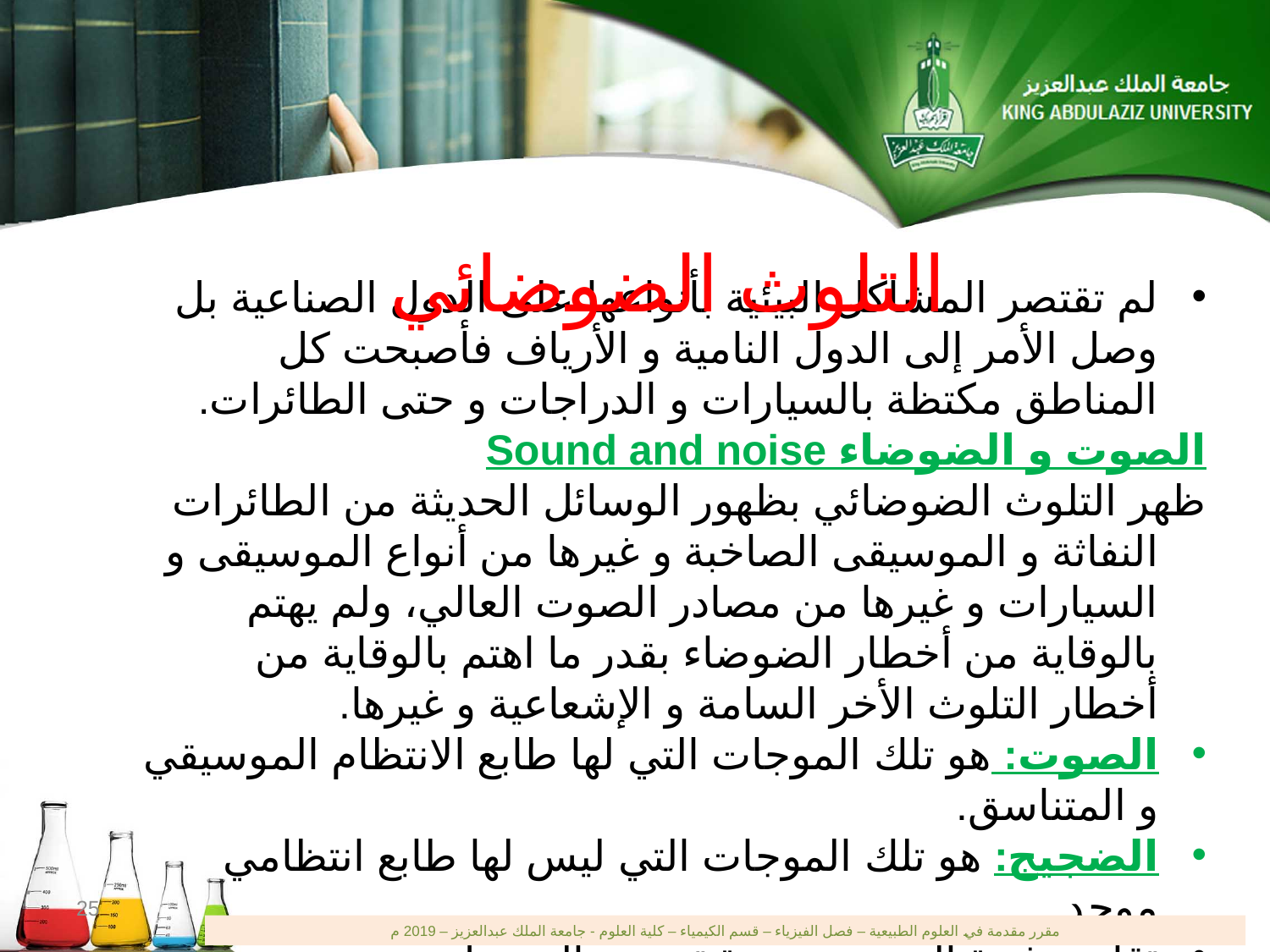

التلوث الضوضائي
لم تقتصر المشاكل البيئية بأنواعها على الدول الصناعية بل وصل الأمر إلى الدول النامية و الأرياف فأصبحت كل المناطق مكتظة بالسيارات و الدراجات و حتى الطائرات.
الصوت و الضوضاء Sound and noise
	ظهر التلوث الضوضائي بظهور الوسائل الحديثة من الطائرات النفاثة و الموسيقى الصاخبة و غيرها من أنواع الموسيقى و السيارات و غيرها من مصادر الصوت العالي، ولم يهتم بالوقاية من أخطار الضوضاء بقدر ما اهتم بالوقاية من  أخطار التلوث الأخر السامة و الإشعاعية و غيرها.
الصوت: هو تلك الموجات التي لها طابع الانتظام الموسيقي و المتناسق.
الضجيج: هو تلك الموجات التي ليس لها طابع انتظامي موحد.
تقاس شدة الصوت بوحدة تسمى الدسيبل.
25
مقرر مقدمة في العلوم الطبيعية – فصل الفيزياء – قسم الكيمياء – كلية العلوم - جامعة الملك عبدالعزيز – 2019 م